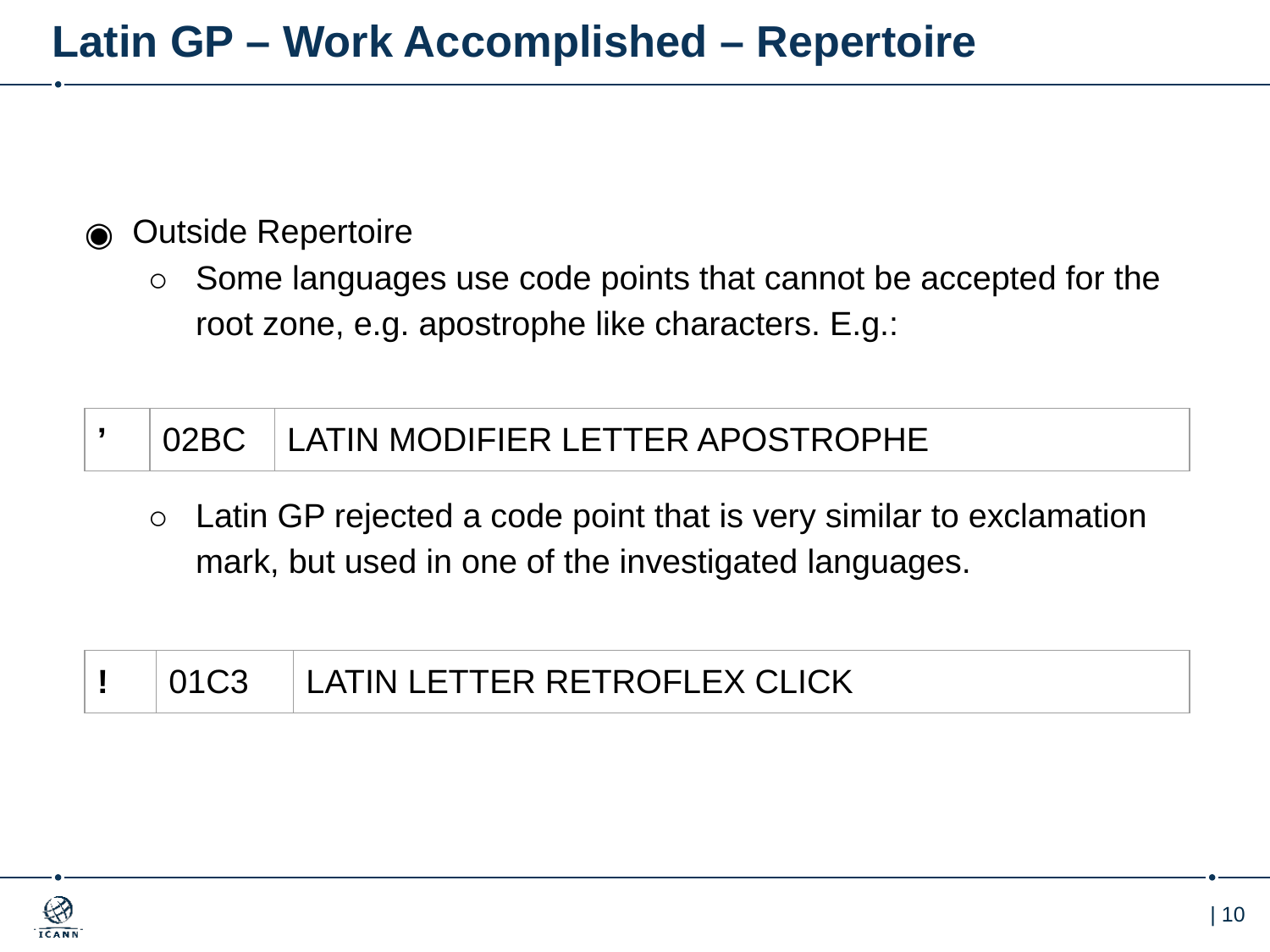

# Latin GP – Work Accomplished – Repertoire
Outside Repertoire
Some languages use code points that cannot be accepted for the root zone, e.g. apostrophe like characters. E.g.:

Latin GP rejected a code point that is very similar to exclamation mark, but used in one of the investigated languages.

| ʼ | 02BC | LATIN MODIFIER LETTER APOSTROPHE |
| --- | --- | --- |
| ! | 01C3 | LATIN LETTER RETROFLEX CLICK |
| --- | --- | --- |